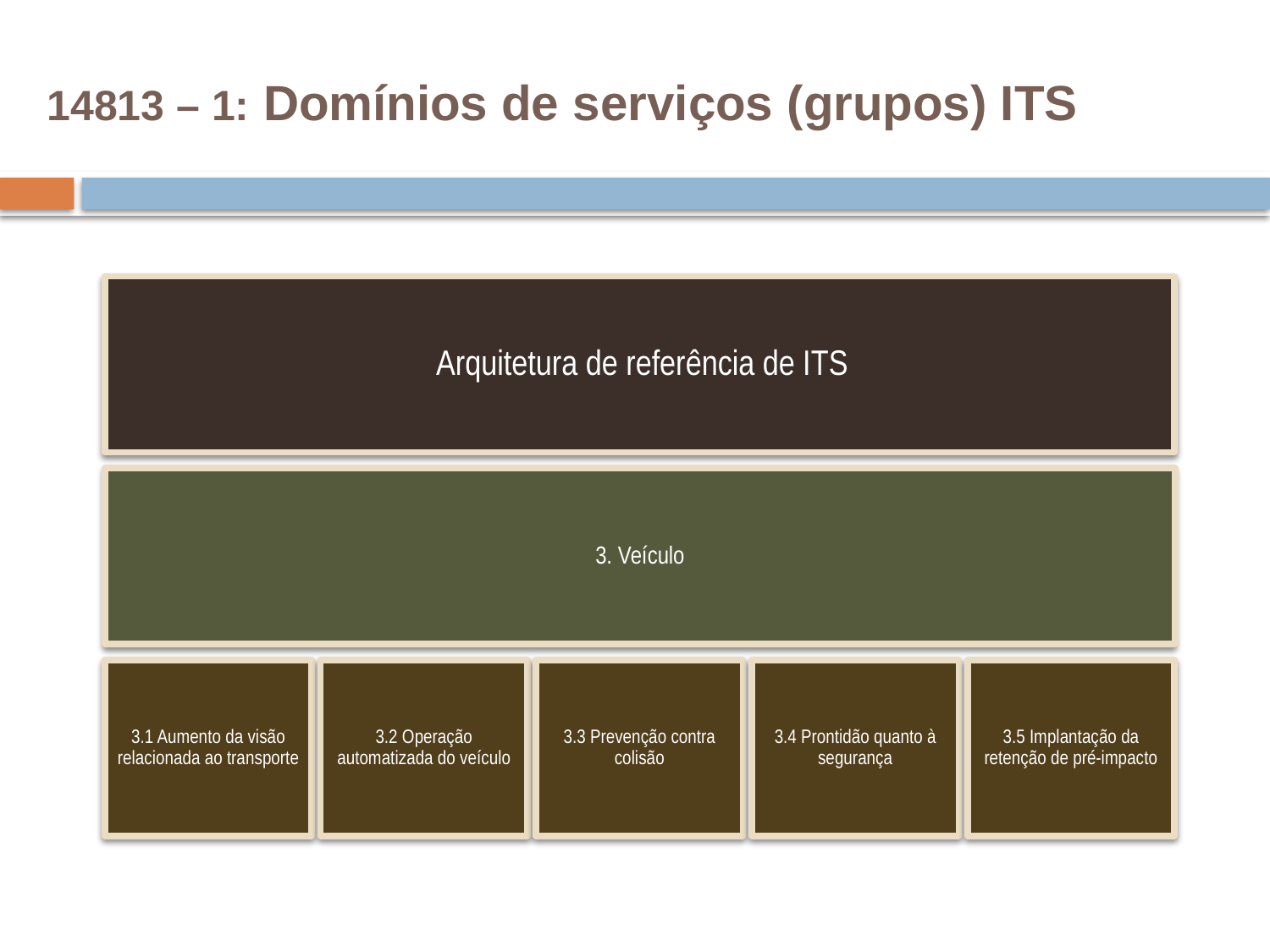

14813 – 1: Domínios de serviços (grupos) ITS

 Arquitetura de referência de ITS
3. Veículo
3.1 Aumento da visão relacionada ao transporte
3.2 Operação automatizada do veículo
3.3 Prevenção contra colisão
3.4 Prontidão quanto à segurança
3.5 Implantação da retenção de pré-impacto